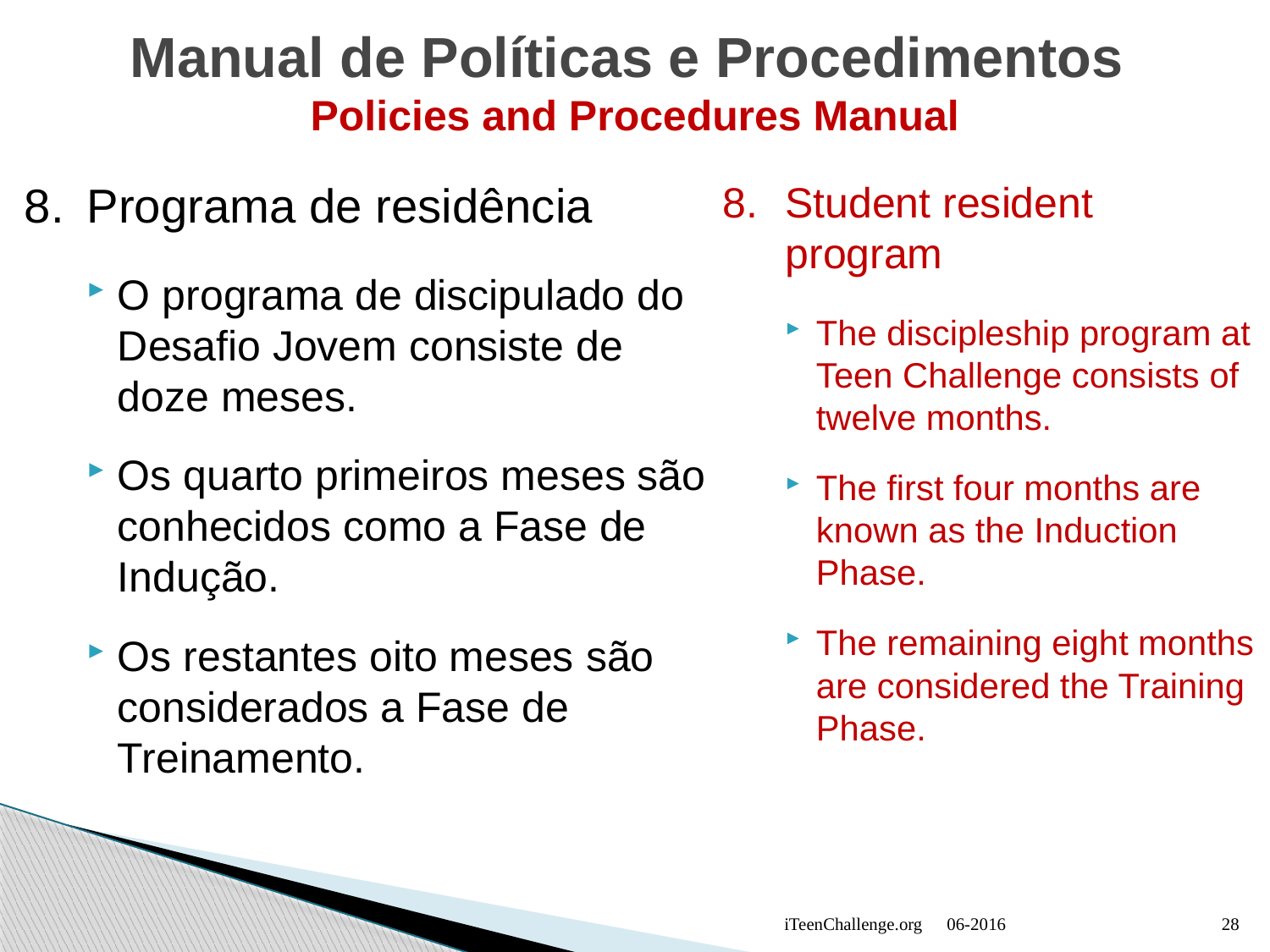

# Manual de Políticas e Procedimentos Policies and Procedures Manual
8.	Programa de residência

O programa de discipulado do Desafio Jovem consiste de doze meses.
Os quarto primeiros meses são conhecidos como a Fase de Indução.
Os restantes oito meses são considerados a Fase de Treinamento.
8.	Student resident program

The discipleship program at Teen Challenge consists of twelve months.
The first four months are known as the Induction Phase.
The remaining eight months are considered the Training Phase.
iTeenChallenge.org
06-2016
28